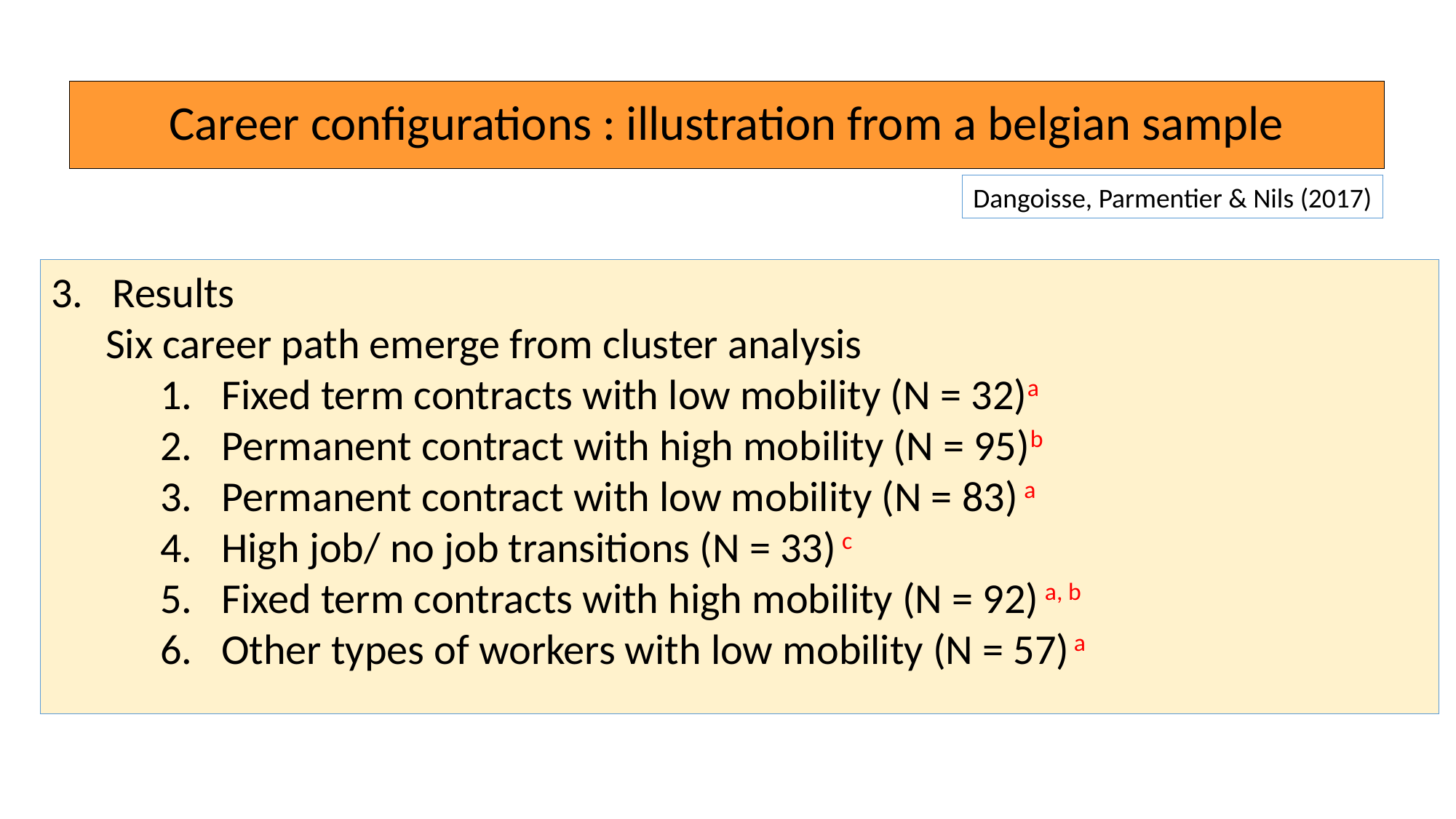

Career configurations : illustration from a belgian sample
Dangoisse, Parmentier & Nils (2017)
Results
Six career path emerge from cluster analysis
Fixed term contracts with low mobility (N = 32)a
Permanent contract with high mobility (N = 95)b
Permanent contract with low mobility (N = 83) a
High job/ no job transitions (N = 33) c
Fixed term contracts with high mobility (N = 92) a, b
Other types of workers with low mobility (N = 57) a